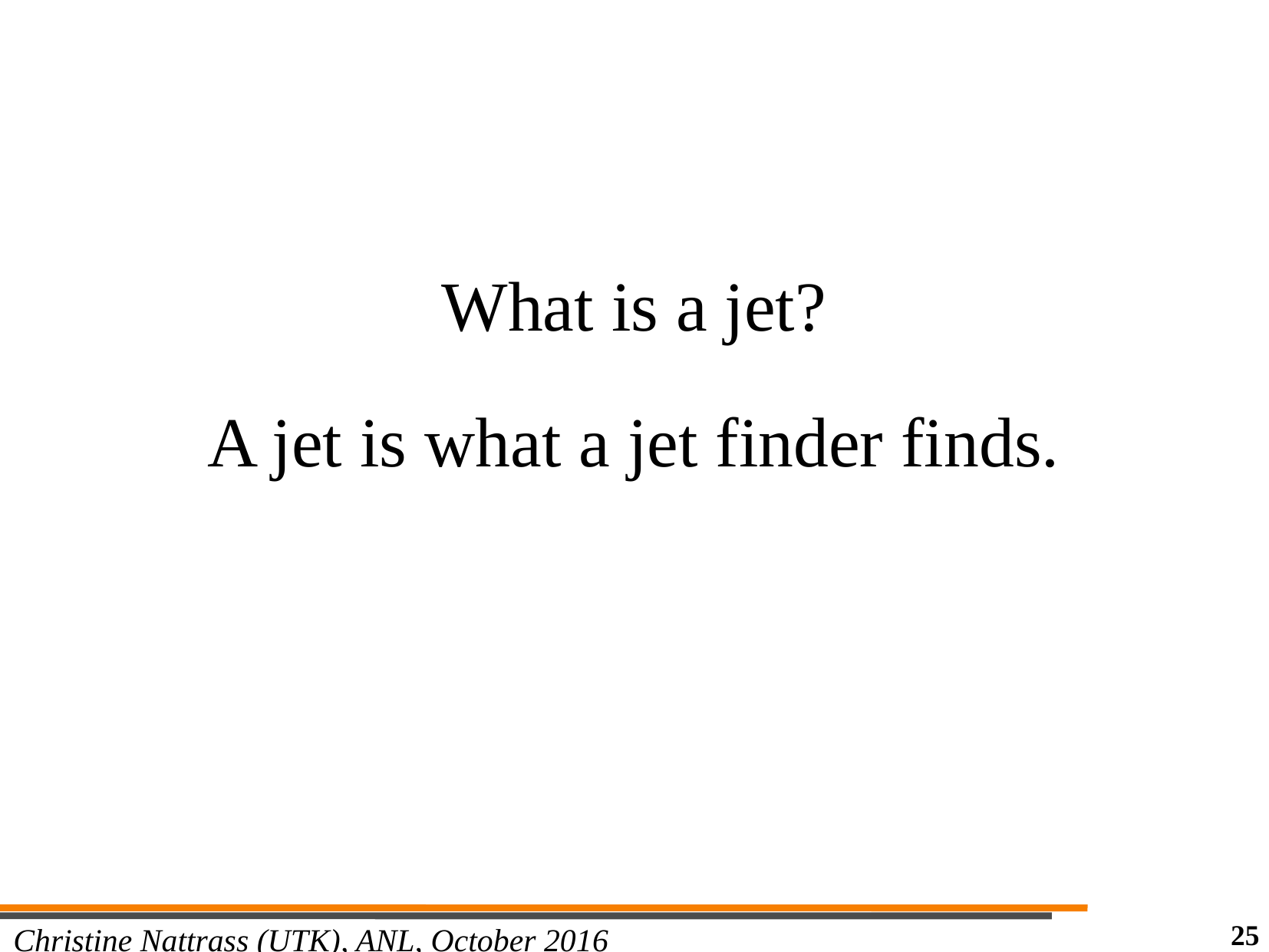

What is a jet?
A jet is what a jet finder finds.